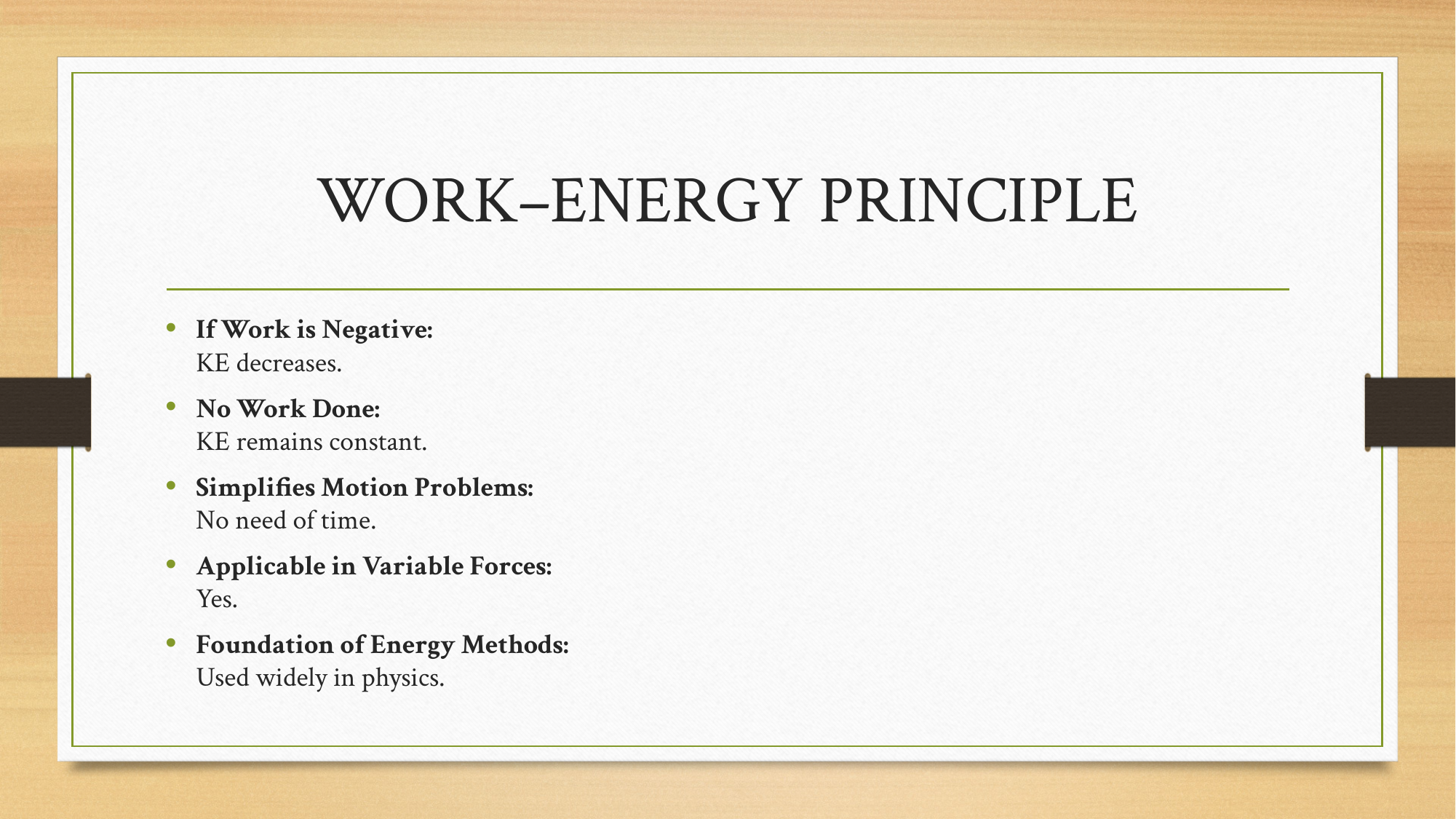

# WORK–ENERGY PRINCIPLE
If Work is Negative:
KE decreases.
No Work Done:
KE remains constant.
Simplifies Motion Problems:
No need of time.
Applicable in Variable Forces:
Yes.
Foundation of Energy Methods:
Used widely in physics.